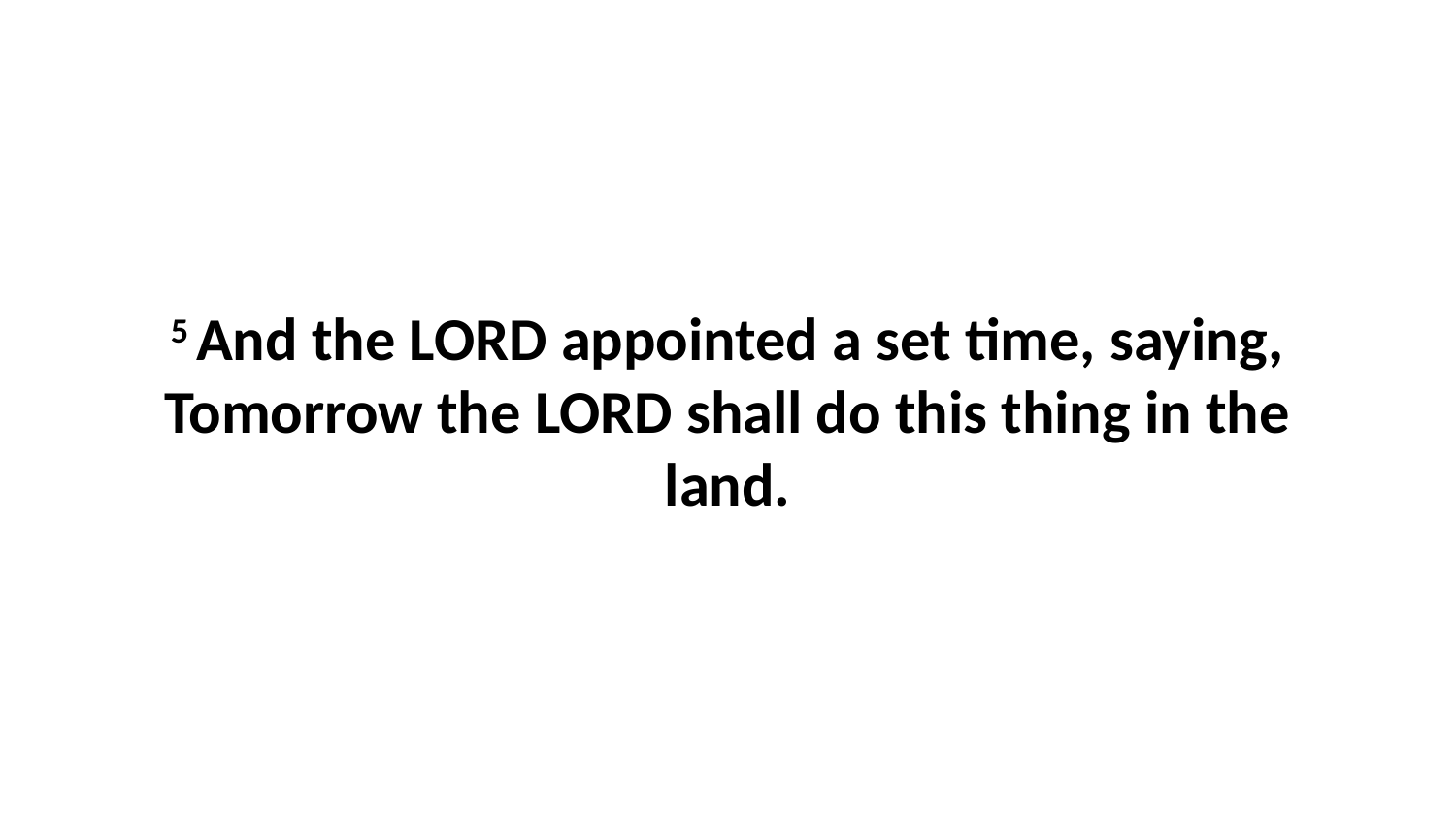

5 And the LORD appointed a set time, saying, Tomorrow the LORD shall do this thing in the land.